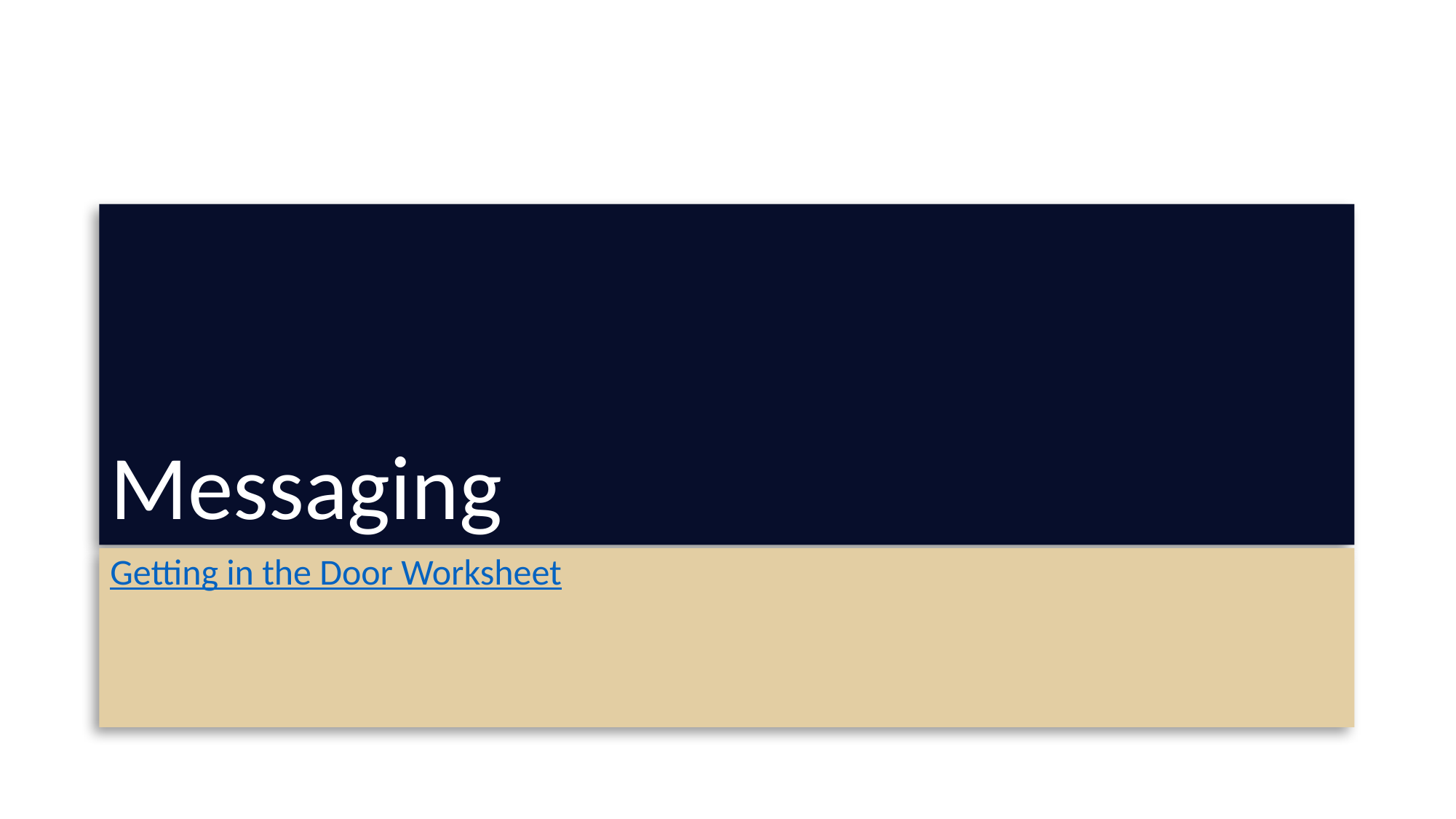

# Messaging

Getting in the Door Worksheet